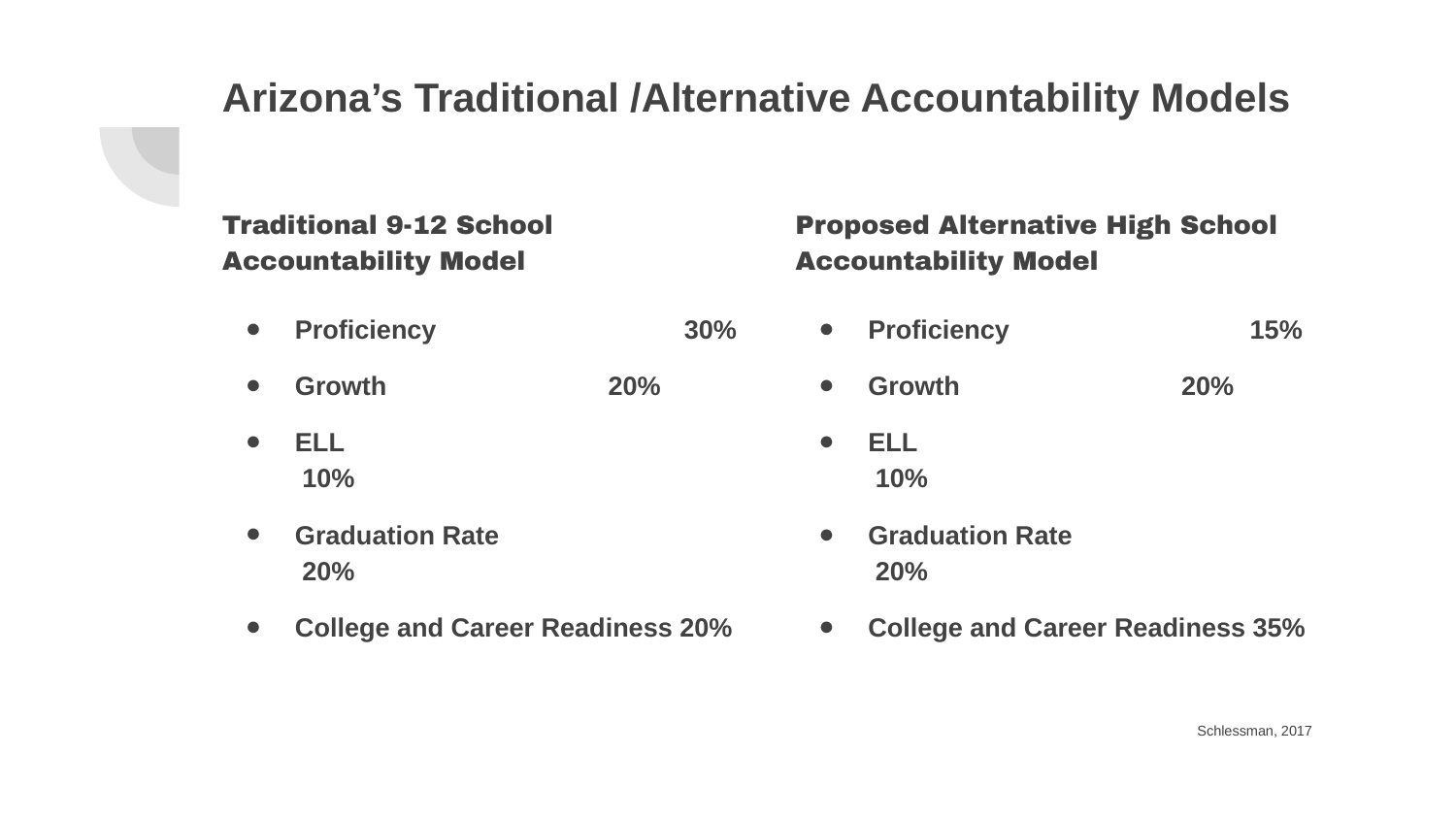

# Arizona’s Traditional /Alternative Accountability Models
Traditional 9-12 School Accountability Model
Proficiency                                  30%
Growth	                       20%
ELL  		                       10%
Graduation Rate	                       20%
College and Career Readiness 20%
Proposed Alternative High School Accountability Model
Proficiency                                 15%
Growth	                       20%
ELL		                       10%
Graduation Rate	                       20%
College and Career Readiness 35%

Schlessman, 2017